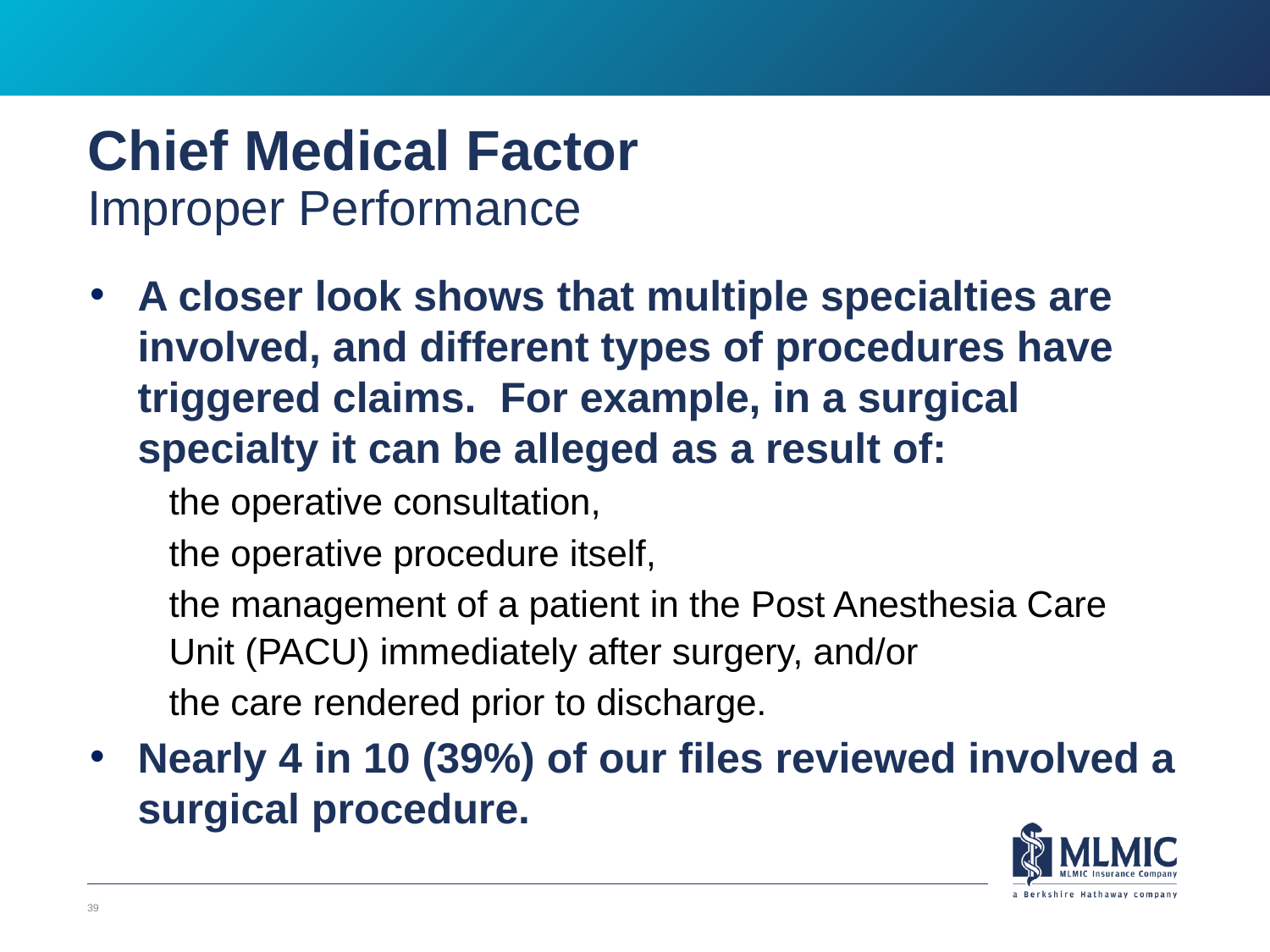

# Chief Medical Factor Improper Performance
A closer look shows that multiple specialties are involved, and different types of procedures have triggered claims.  For example, in a surgical specialty it can be alleged as a result of:
the operative consultation,
the operative procedure itself,
the management of a patient in the Post Anesthesia Care Unit (PACU) immediately after surgery, and/or
the care rendered prior to discharge.
Nearly 4 in 10 (39%) of our files reviewed involved a surgical procedure.
39